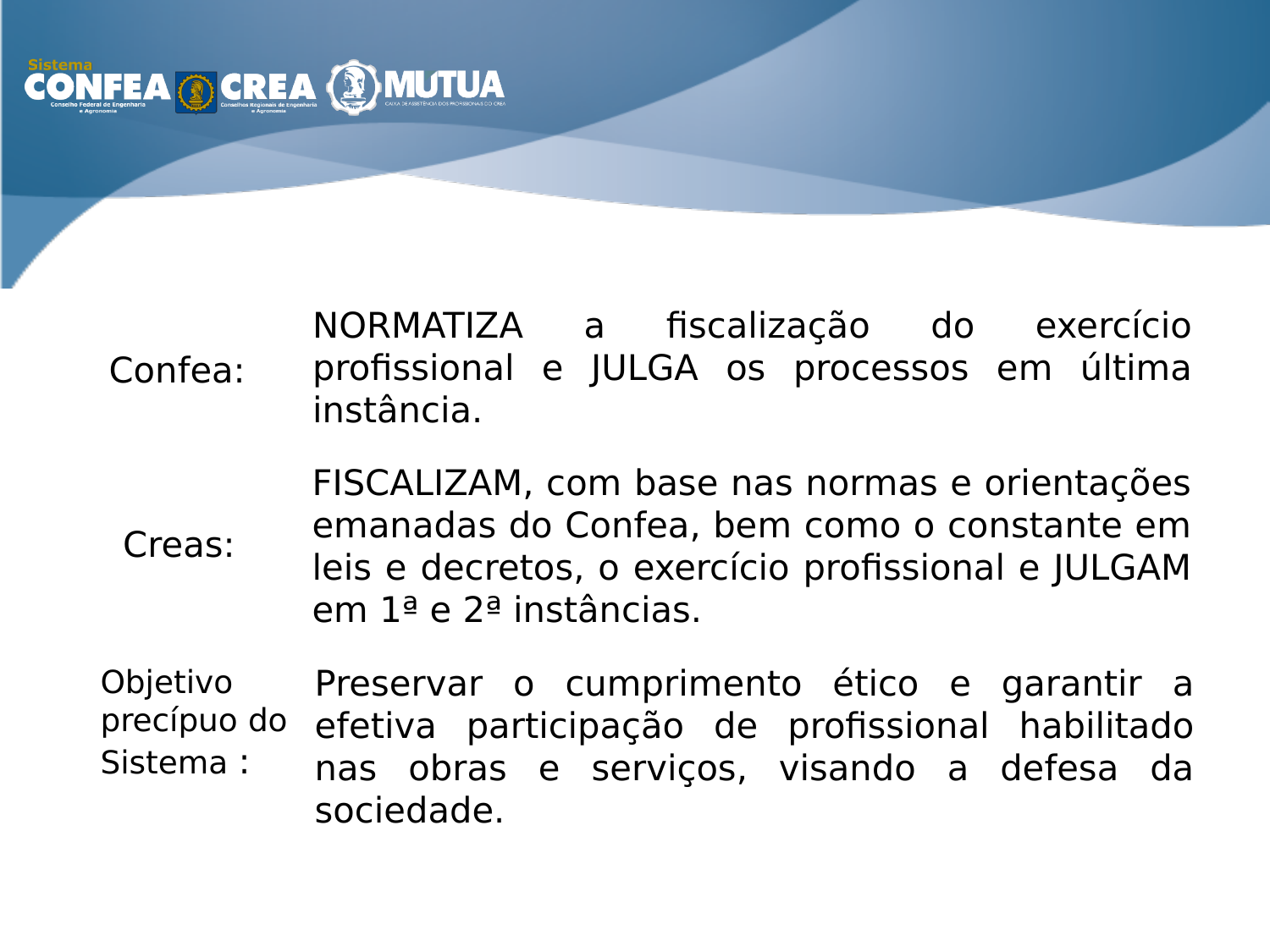

NORMATIZA a fiscalização do exercício profissional e JULGA os processos em última instância.
Confea:
FISCALIZAM, com base nas normas e orientações emanadas do Confea, bem como o constante em leis e decretos, o exercício profissional e JULGAM em 1ª e 2ª instâncias.
Creas:
Preservar o cumprimento ético e garantir a efetiva participação de profissional habilitado nas obras e serviços, visando a defesa da sociedade.
Objetivo precípuo do Sistema :